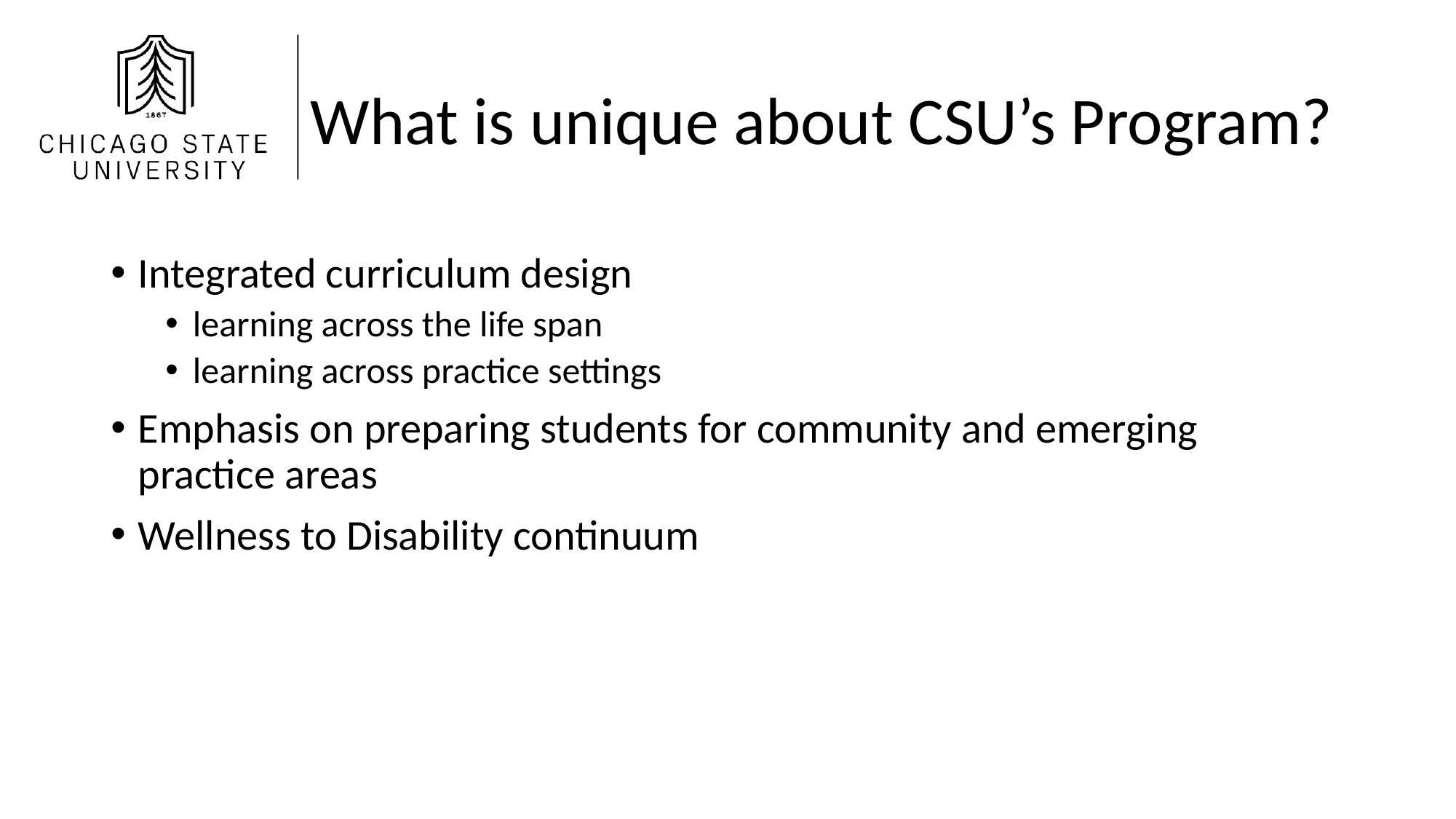

# What is unique about CSU’s Program?
Integrated curriculum design
learning across the life span
learning across practice settings
Emphasis on preparing students for community and emerging practice areas
Wellness to Disability continuum